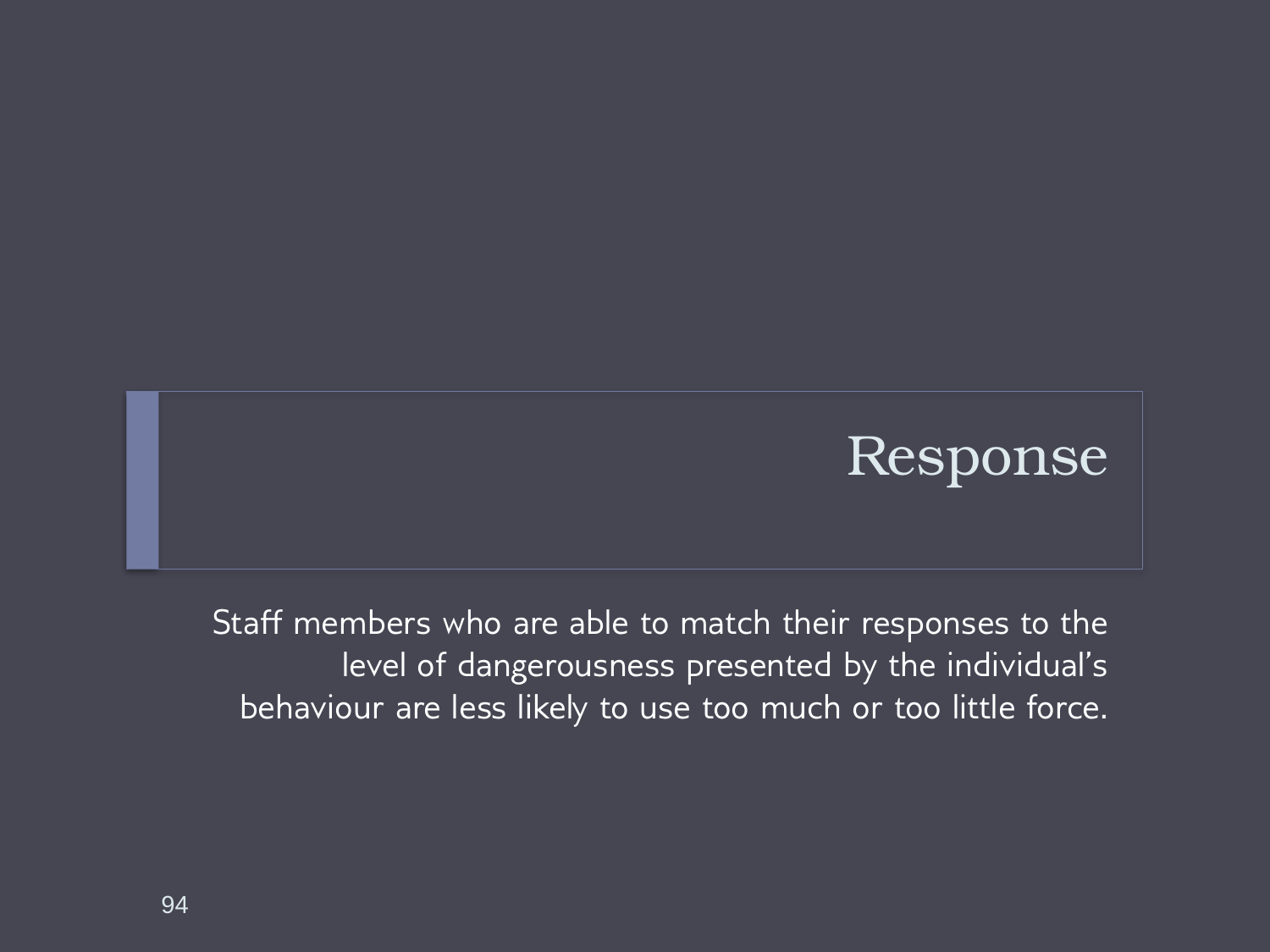

# Response
Staff members who are able to match their responses to the level of dangerousness presented by the individual’s behaviour are less likely to use too much or too little force.
94